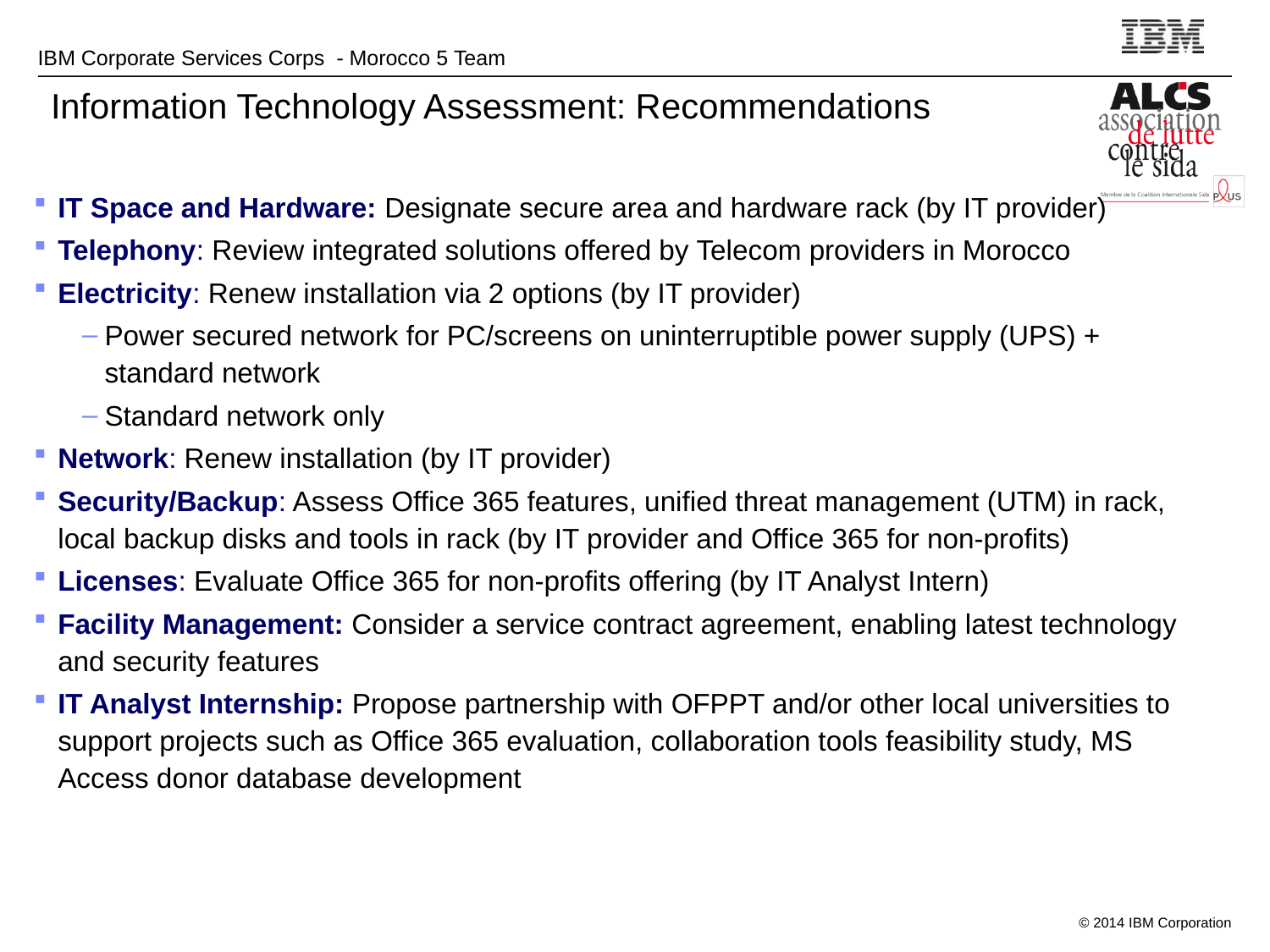

Information Technology Assessment: Recommendations
IT Space and Hardware: Designate secure area and hardware rack (by IT provider)
Telephony: Review integrated solutions offered by Telecom providers in Morocco
Electricity: Renew installation via 2 options (by IT provider)
Power secured network for PC/screens on uninterruptible power supply (UPS) + standard network
Standard network only
Network: Renew installation (by IT provider)
Security/Backup: Assess Office 365 features, unified threat management (UTM) in rack, local backup disks and tools in rack (by IT provider and Office 365 for non-profits)
Licenses: Evaluate Office 365 for non-profits offering (by IT Analyst Intern)
Facility Management: Consider a service contract agreement, enabling latest technology and security features
IT Analyst Internship: Propose partnership with OFPPT and/or other local universities to support projects such as Office 365 evaluation, collaboration tools feasibility study, MS Access donor database development